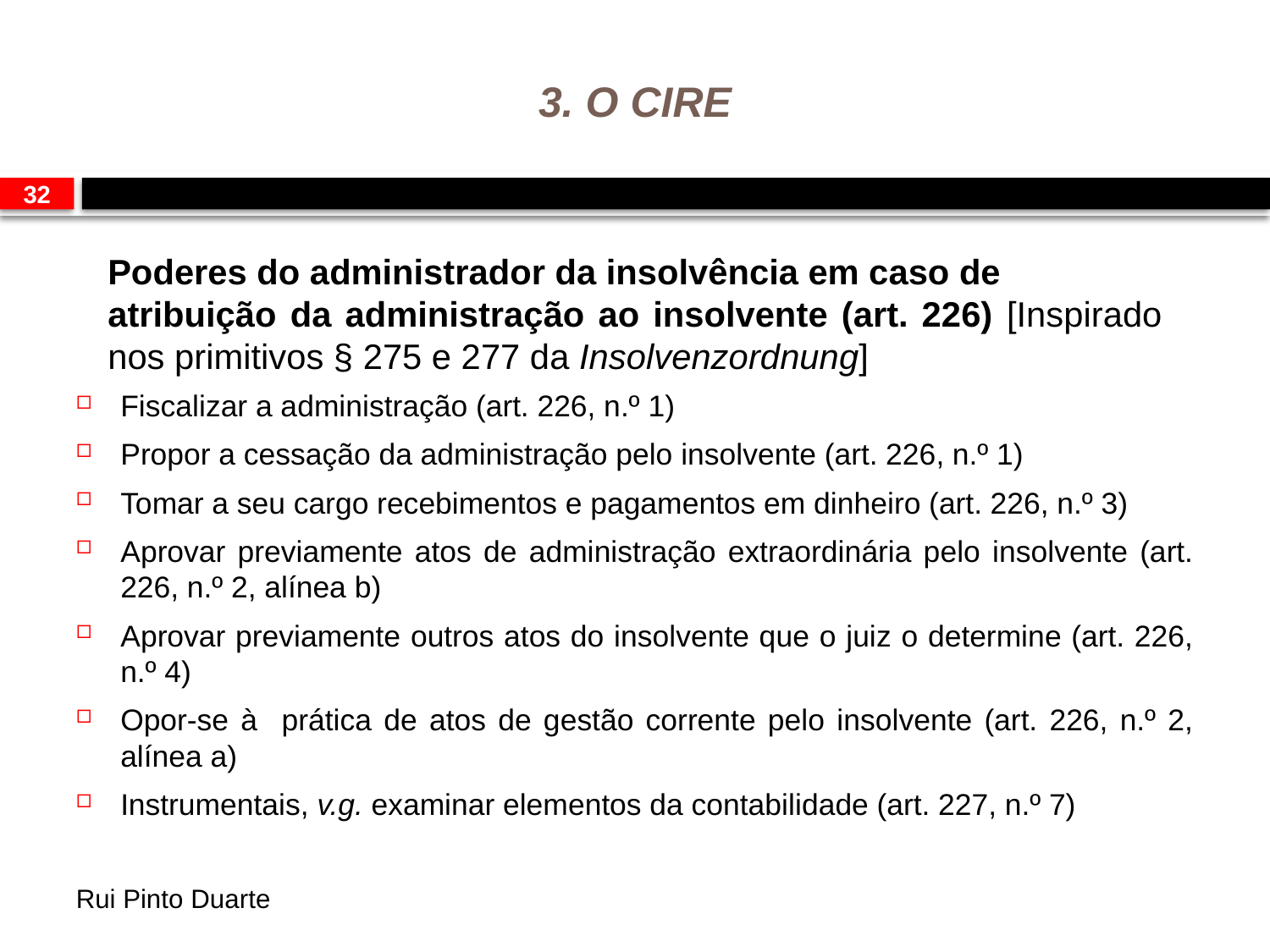

# 3. O CIRE
32
Poderes do administrador da insolvência em caso de
atribuição da administração ao insolvente (art. 226) [Inspirado nos primitivos § 275 e 277 da Insolvenzordnung]
Fiscalizar a administração (art. 226, n.º 1)
Propor a cessação da administração pelo insolvente (art. 226, n.º 1)
Tomar a seu cargo recebimentos e pagamentos em dinheiro (art. 226, n.º 3)
Aprovar previamente atos de administração extraordinária pelo insolvente (art. 226, n.º 2, alínea b)
Aprovar previamente outros atos do insolvente que o juiz o determine (art. 226, n.º 4)
Opor-se à  prática de atos de gestão corrente pelo insolvente (art. 226, n.º 2, alínea a)
Instrumentais, v.g. examinar elementos da contabilidade (art. 227, n.º 7)

Rui Pinto Duarte